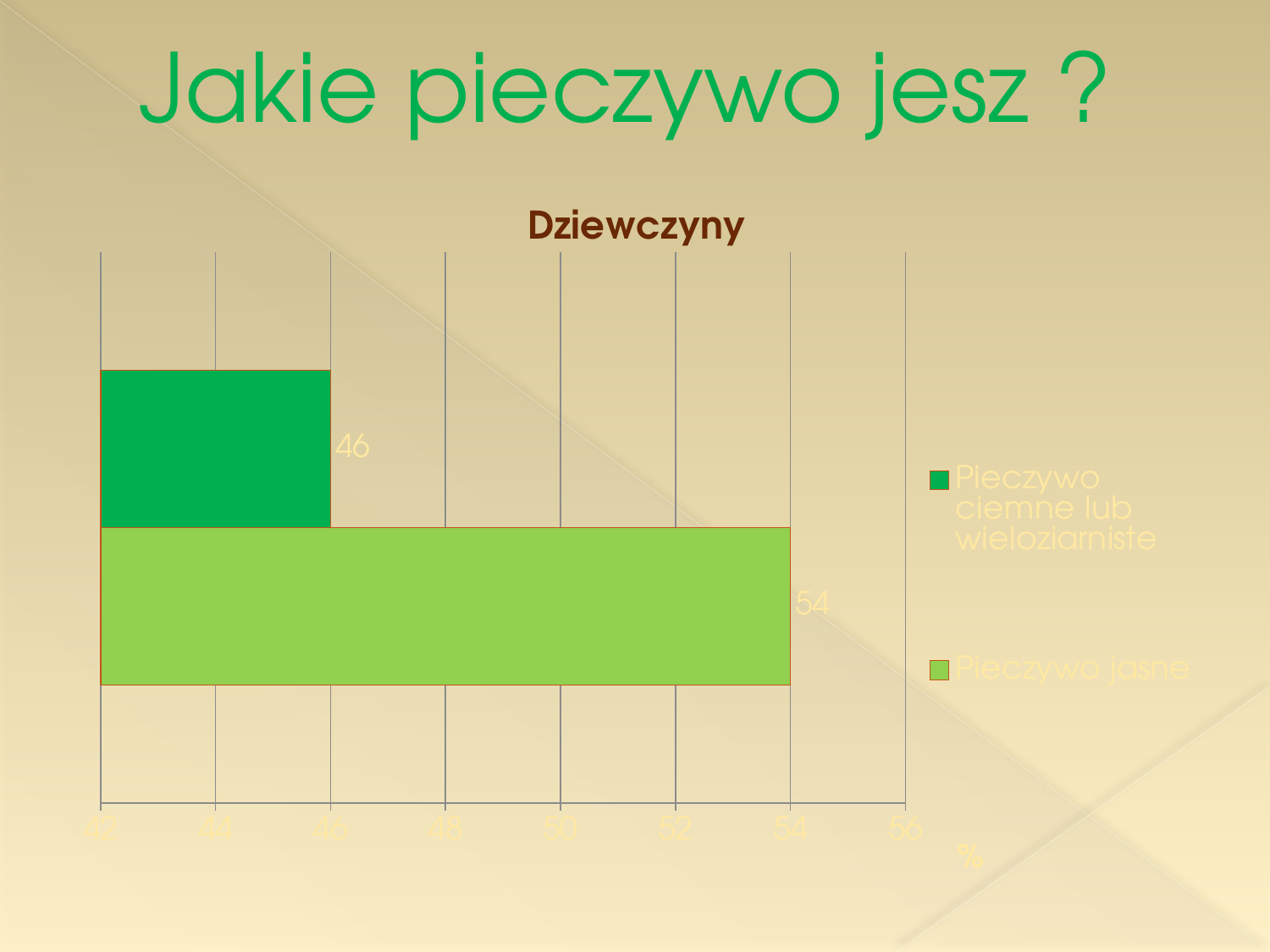

# Jakie pieczywo jesz ?

### Chart: Dziewczyny

| Category | Pieczywo jasne | Pieczywo ciemne lub wieloziarniste |
|---|---|---|
| Kategoria 1 | 54.0 | 46.0 |